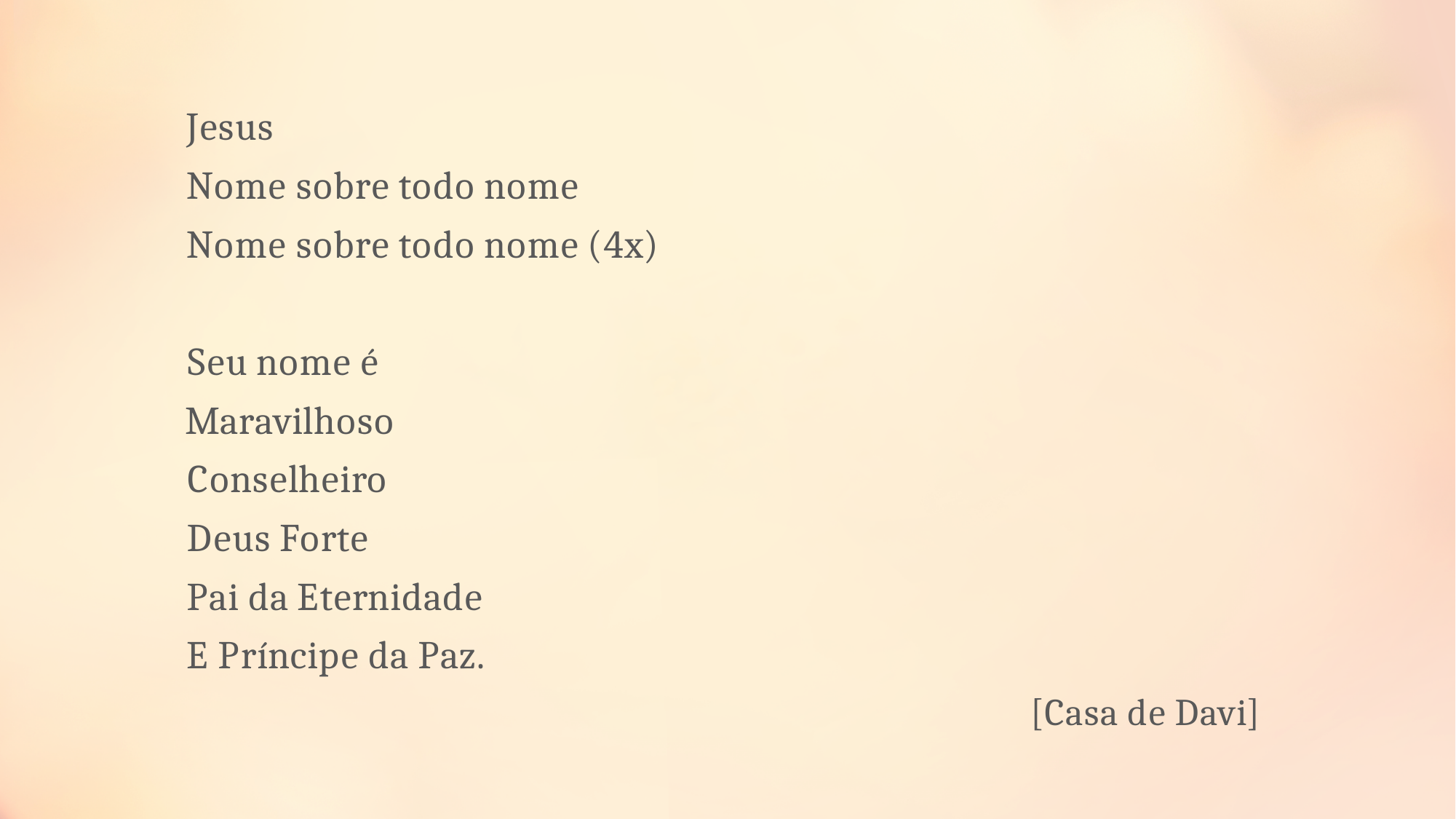

Jesus
Nome sobre todo nome
Nome sobre todo nome (4x)
Seu nome é
Maravilhoso
Conselheiro
Deus Forte
Pai da Eternidade
E Príncipe da Paz.
[Casa de Davi]